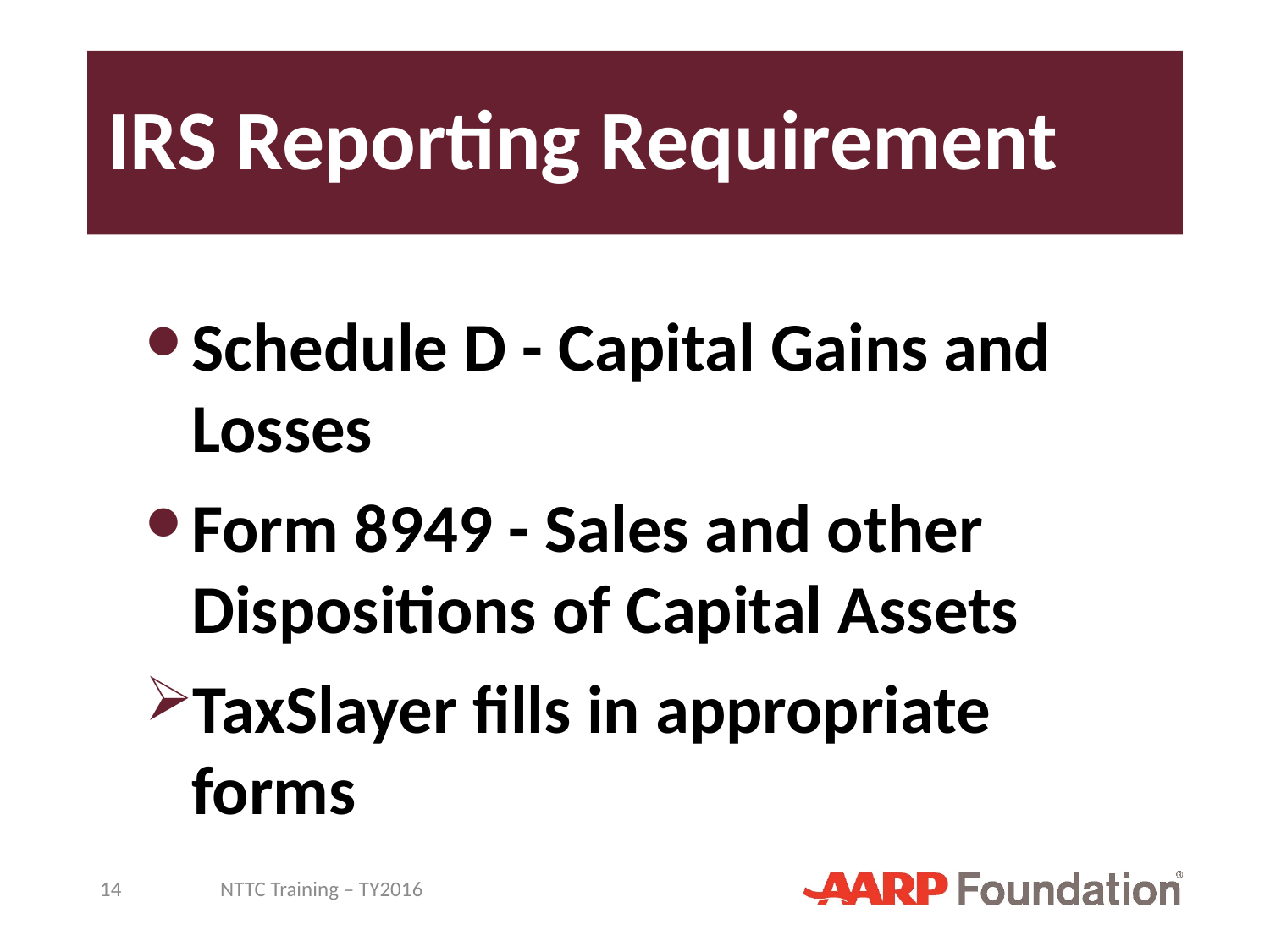

# IRS Reporting Requirement
Schedule D - Capital Gains and Losses
Form 8949 - Sales and other Dispositions of Capital Assets
TaxSlayer fills in appropriate forms
14
NTTC Training – TY2016